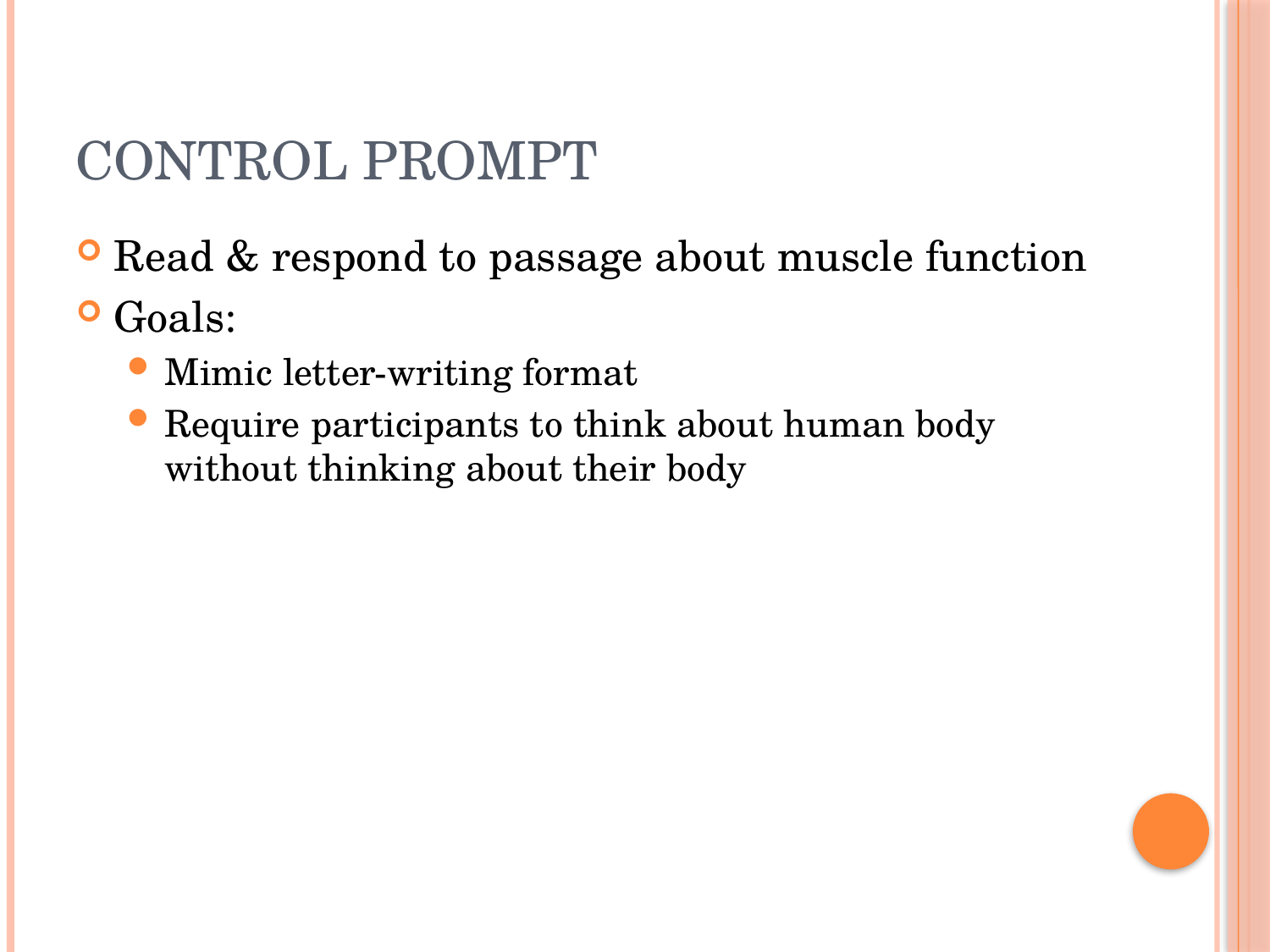

# Control Prompt
Read & respond to passage about muscle function
Goals:
Mimic letter-writing format
Require participants to think about human body without thinking about their body